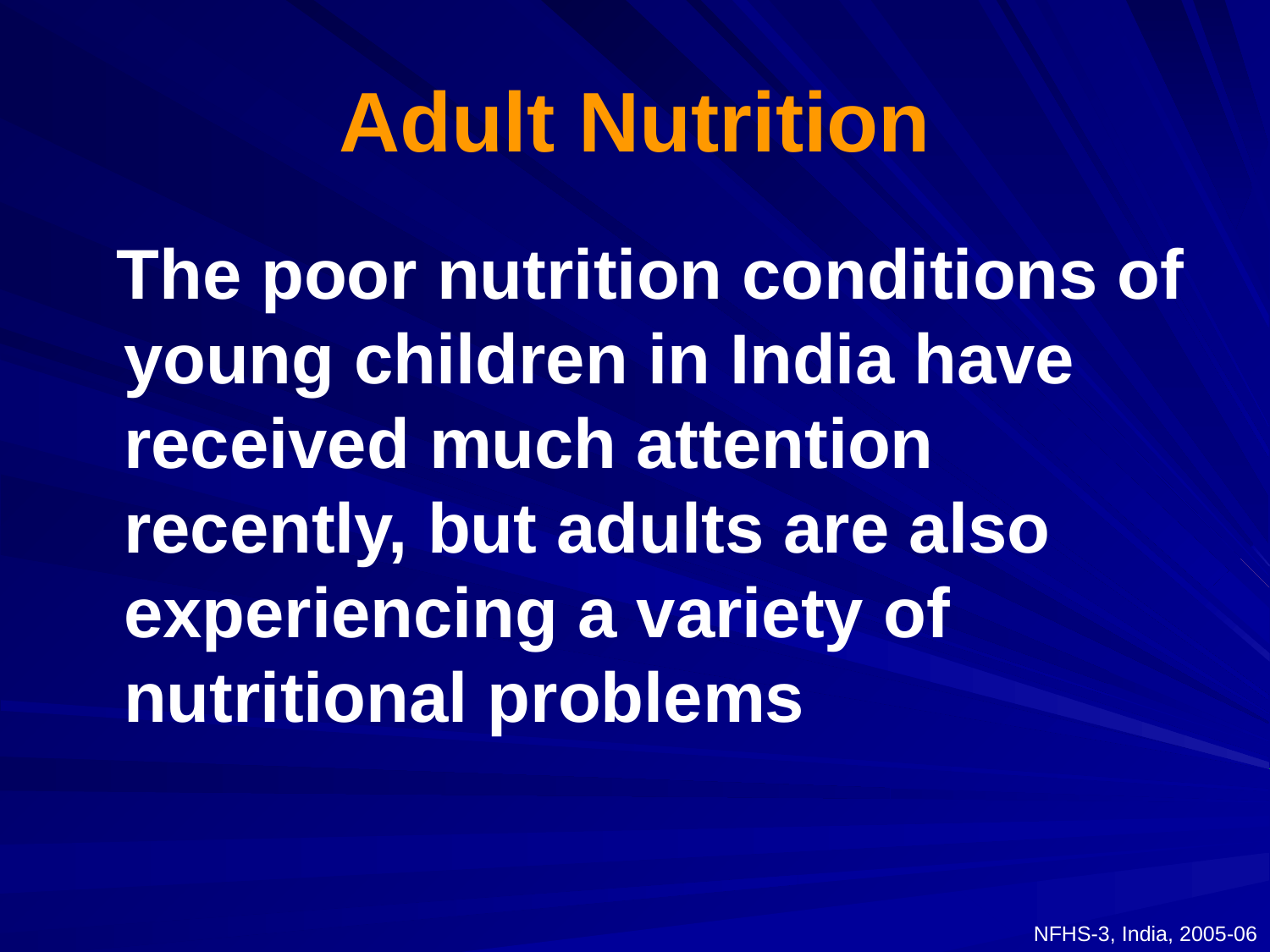

# Adult Nutrition
The poor nutrition conditions of young children in India have received much attention recently, but adults are also experiencing a variety of nutritional problems